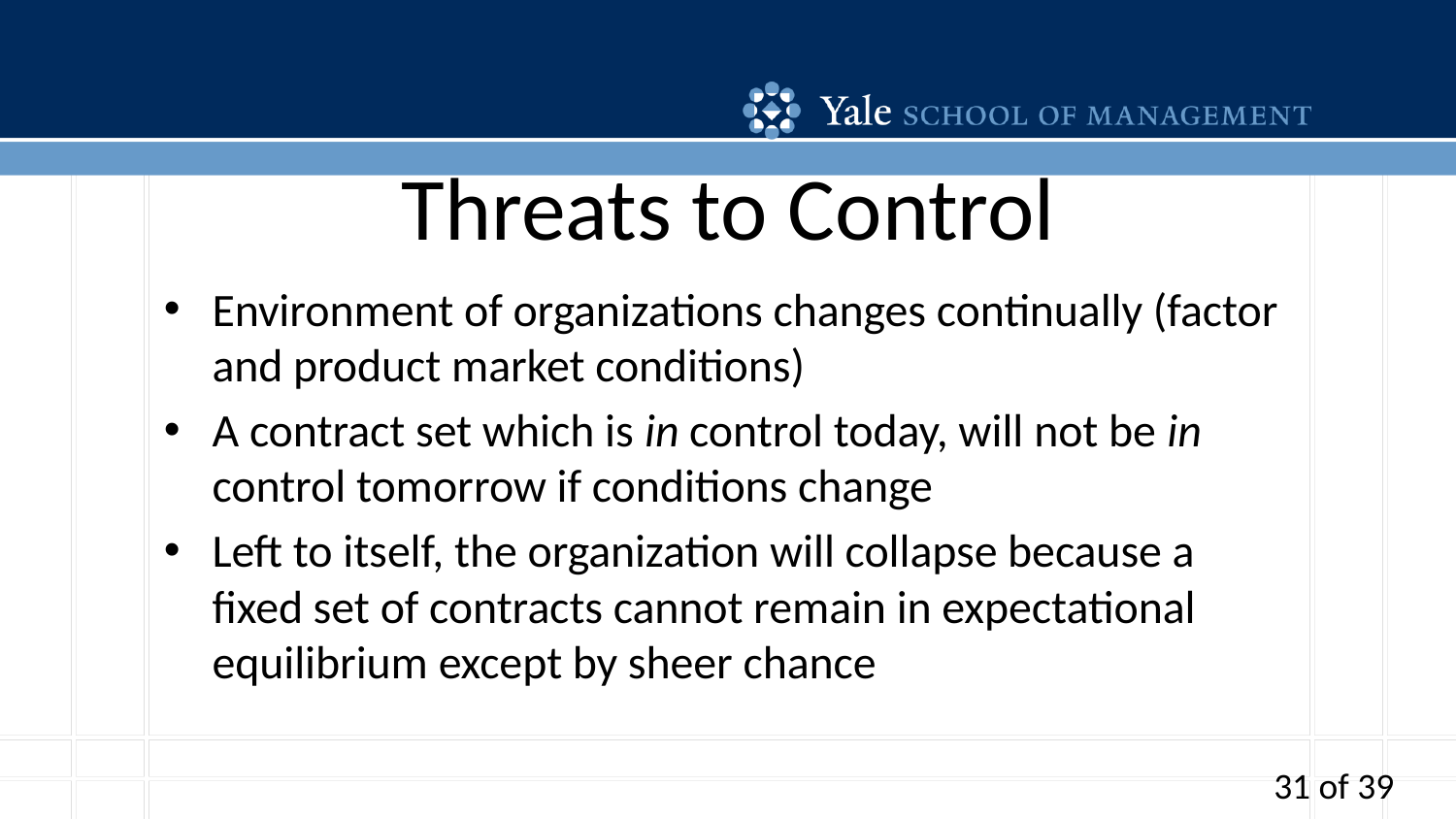

# Threats to Control
Environment of organizations changes continually (factor and product market conditions)
A contract set which is in control today, will not be in control tomorrow if conditions change
Left to itself, the organization will collapse because a fixed set of contracts cannot remain in expectational equilibrium except by sheer chance
31 of 39